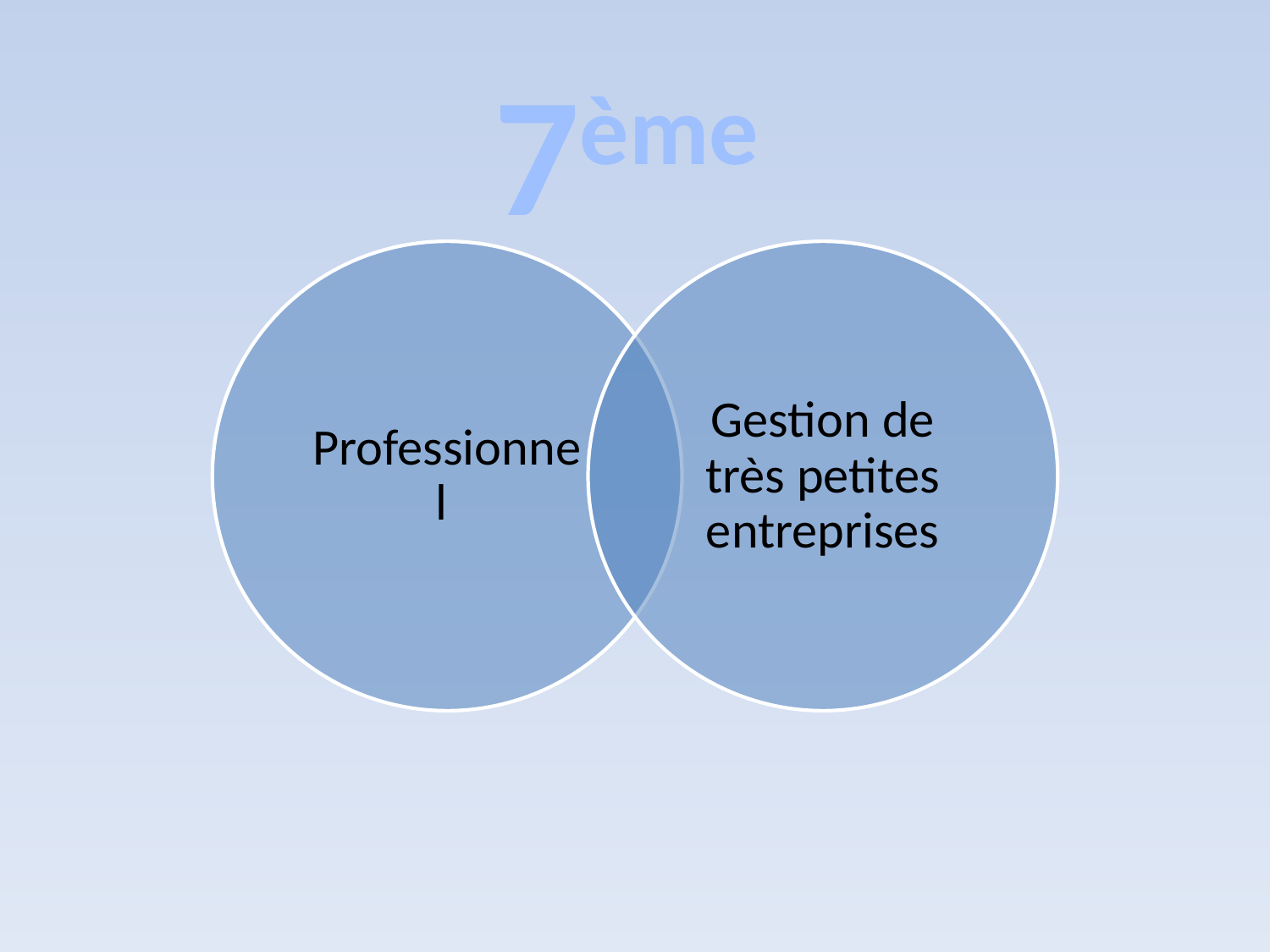

7ème
Professionnel
Gestion de très petites entreprises